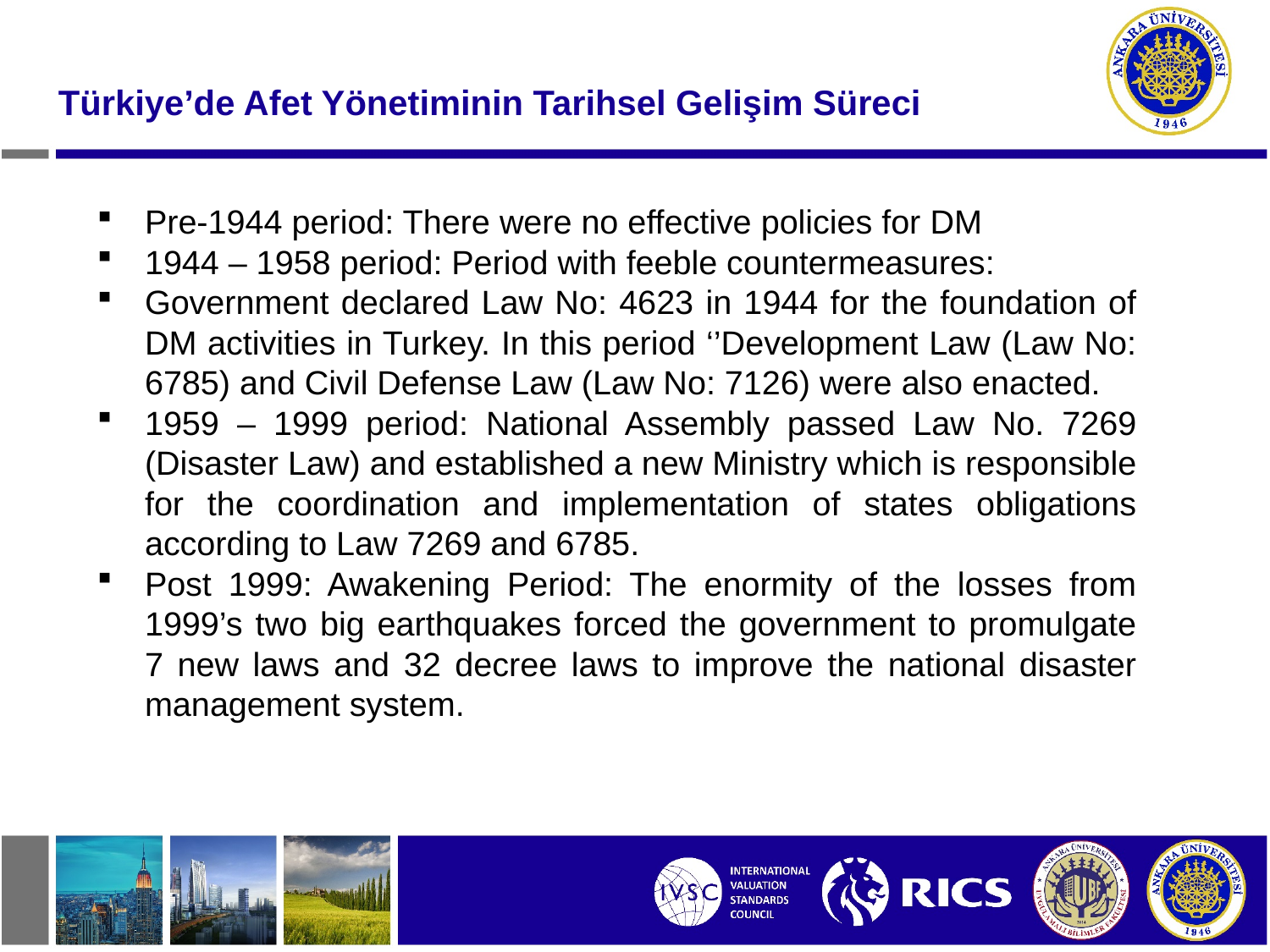

Türkiye’de Afet Yönetiminin Tarihsel Gelişim Süreci
Pre-1944 period: There were no effective policies for DM
1944 – 1958 period: Period with feeble countermeasures:
Government declared Law No: 4623 in 1944 for the foundation of DM activities in Turkey. In this period ‘’Development Law (Law No: 6785) and Civil Defense Law (Law No: 7126) were also enacted.
1959 – 1999 period: National Assembly passed Law No. 7269 (Disaster Law) and established a new Ministry which is responsible for the coordination and implementation of states obligations according to Law 7269 and 6785.
Post 1999: Awakening Period: The enormity of the losses from 1999’s two big earthquakes forced the government to promulgate 7 new laws and 32 decree laws to improve the national disaster management system.